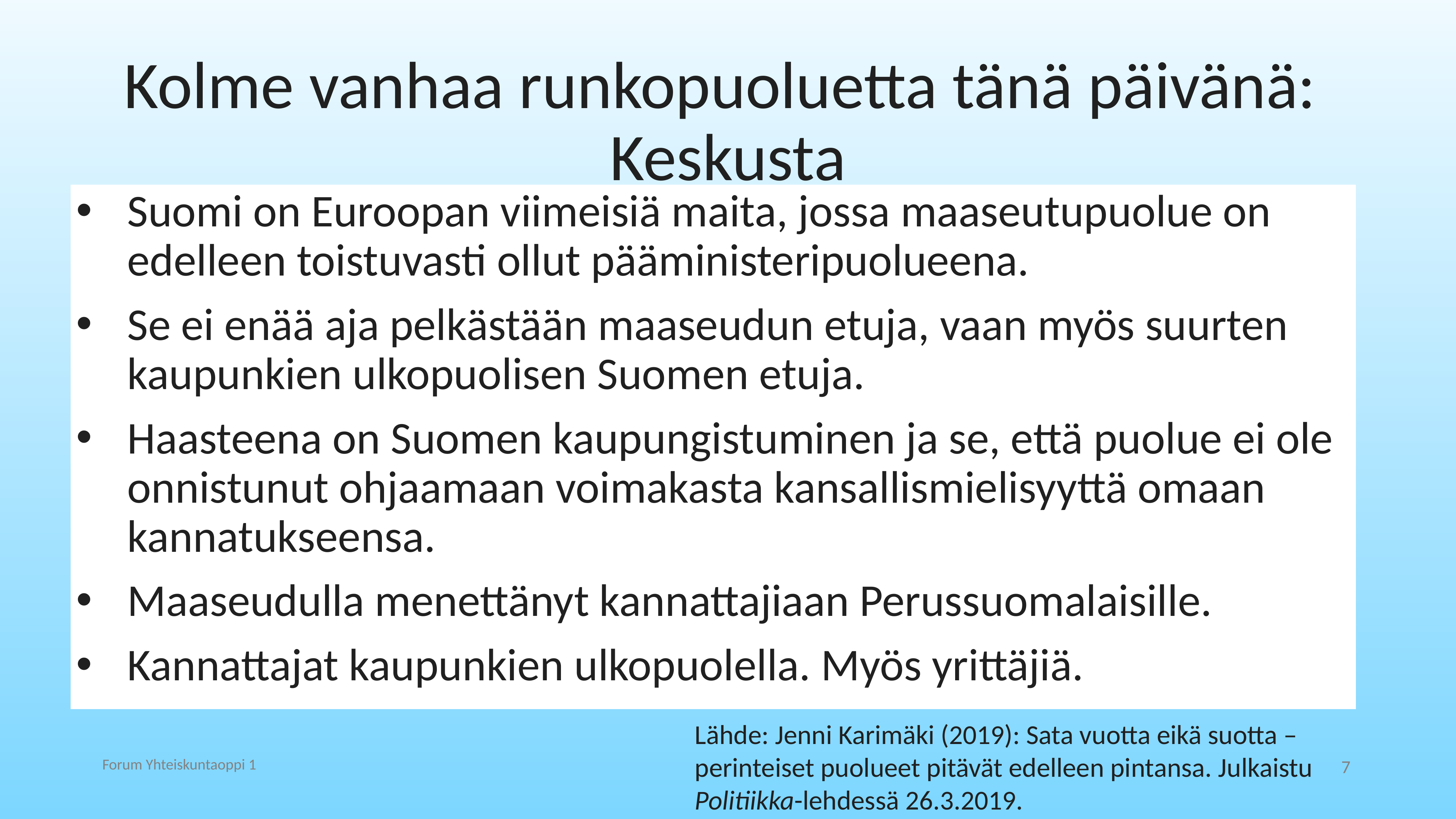

# Kolme vanhaa runkopuoluetta tänä päivänä: Keskusta
Suomi on Euroopan viimeisiä maita, jossa maaseutupuolue on edelleen toistuvasti ollut pääministeripuolueena.
Se ei enää aja pelkästään maaseudun etuja, vaan myös suurten kaupunkien ulkopuolisen Suomen etuja.
Haasteena on Suomen kaupungistuminen ja se, että puolue ei ole onnistunut ohjaamaan voimakasta kansallismielisyyttä omaan kannatukseensa.
Maaseudulla menettänyt kannattajiaan Perussuomalaisille.
Kannattajat kaupunkien ulkopuolella. Myös yrittäjiä.
Lähde: Jenni Karimäki (2019): Sata vuotta eikä suotta – perinteiset puolueet pitävät edelleen pintansa. Julkaistu Politiikka-lehdessä 26.3.2019.
Forum Yhteiskuntaoppi 1
7